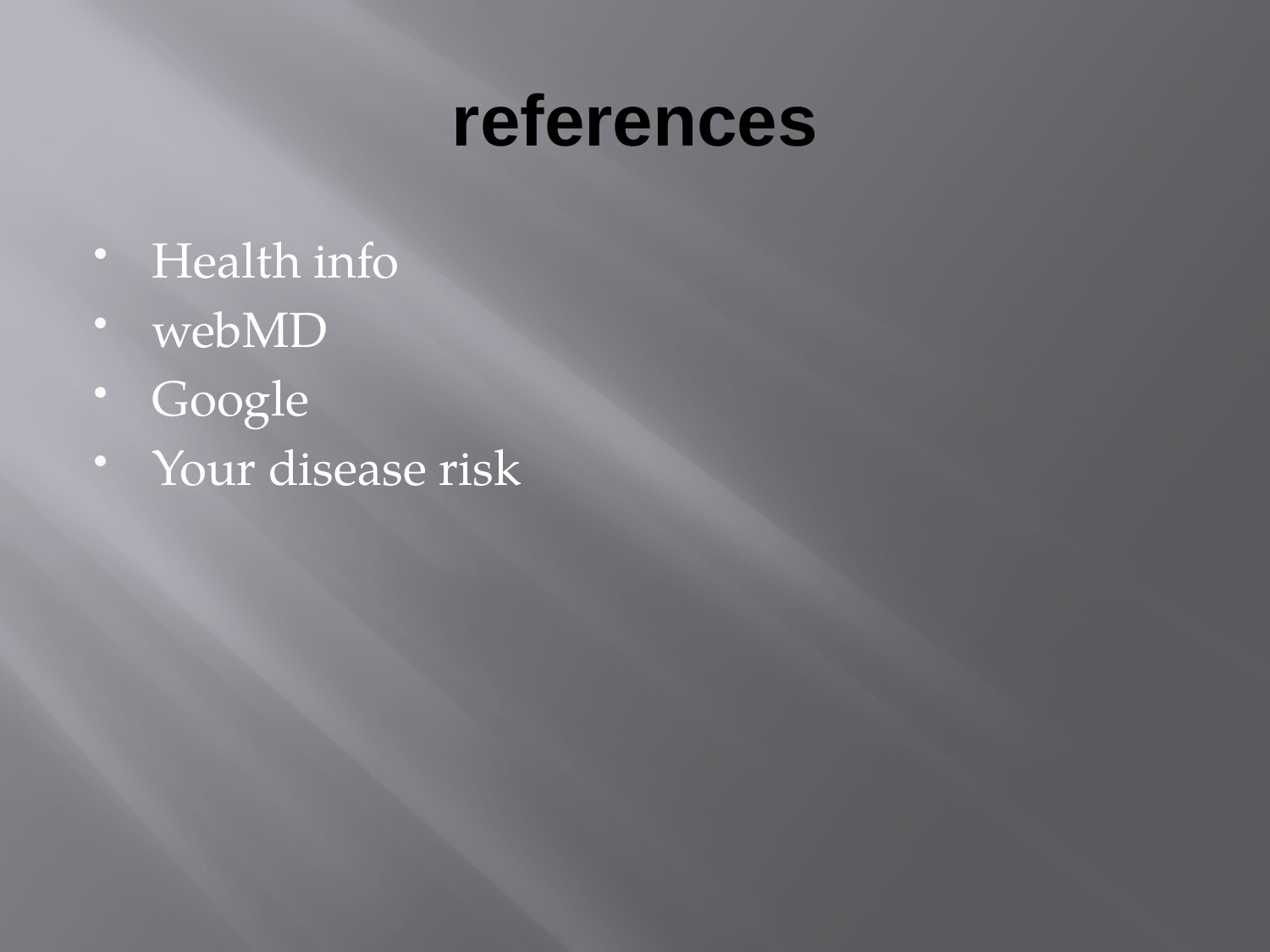

# references
Health info
webMD
Google
Your disease risk